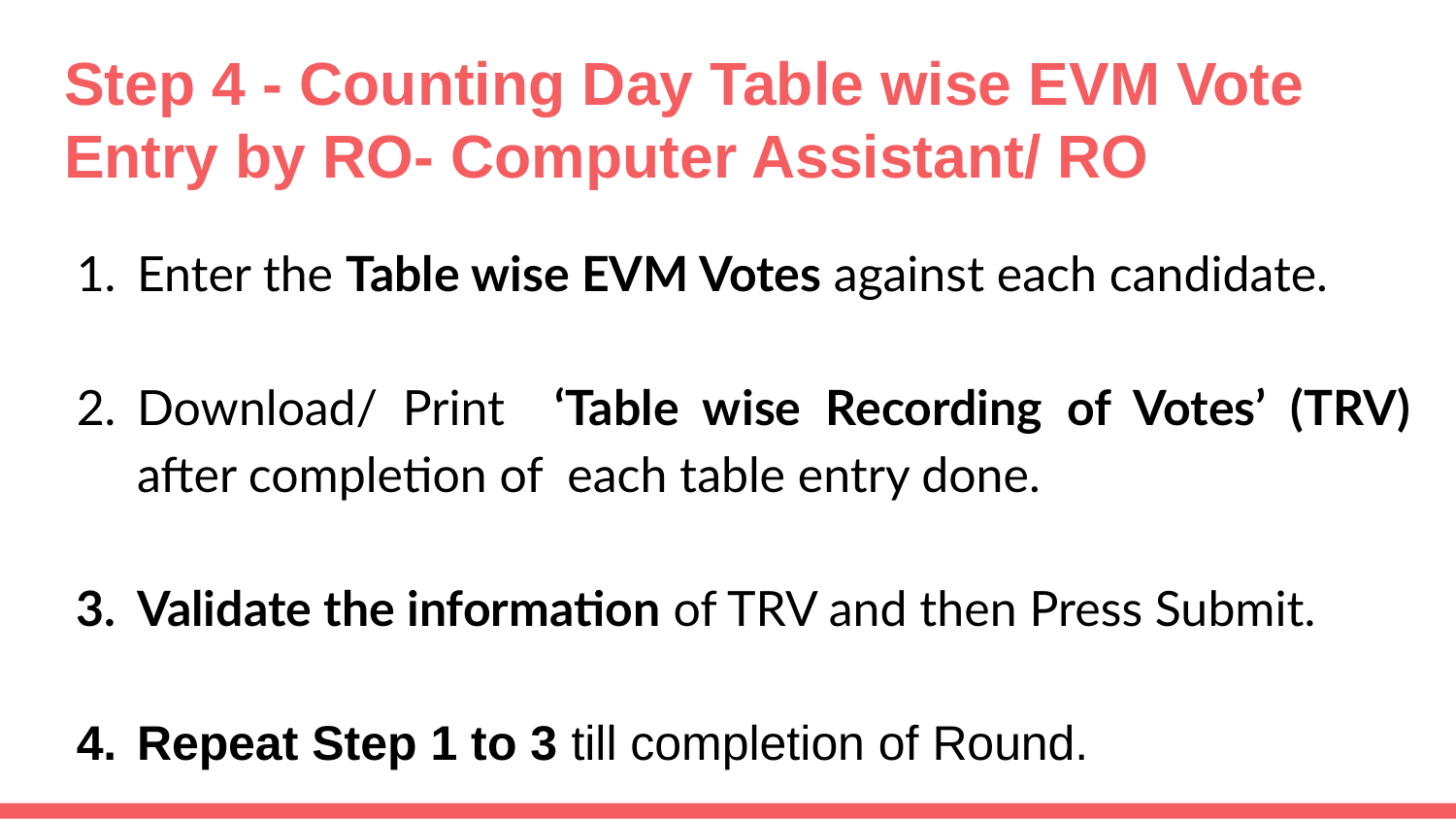

# Step 4 - Counting Day Table wise EVM Vote Entry by RO- Computer Assistant/ RO
Enter the Table wise EVM Votes against each candidate.

Download/ Print  ‘Table wise Recording of Votes’ (TRV) after completion of  each table entry done.

Validate the information of TRV and then Press Submit.

Repeat Step 1 to 3 till completion of Round.